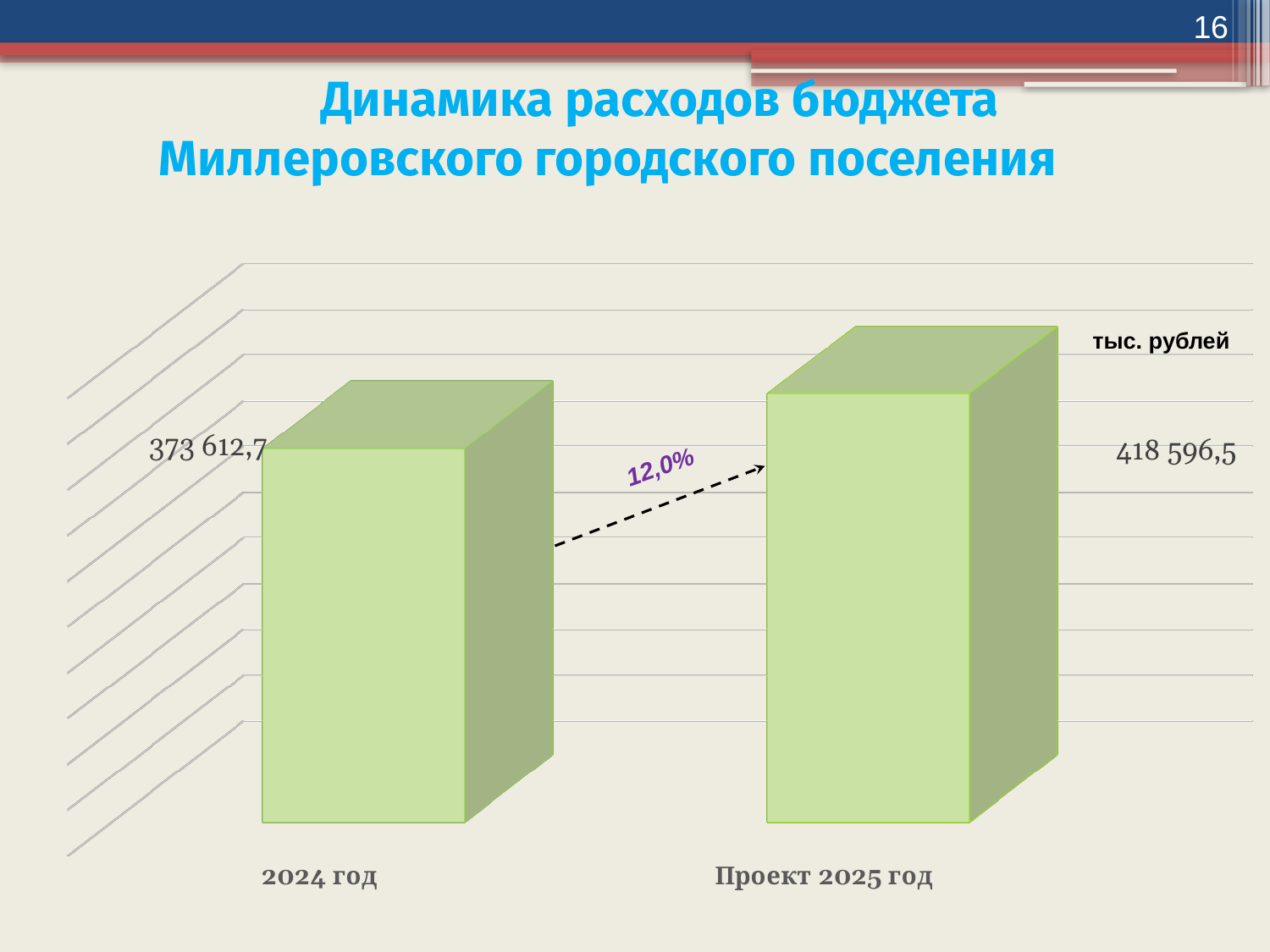

16
# Динамика расходов бюджета Миллеровского городского поселения

[unsupported chart]

тыс. рублей
12,0%